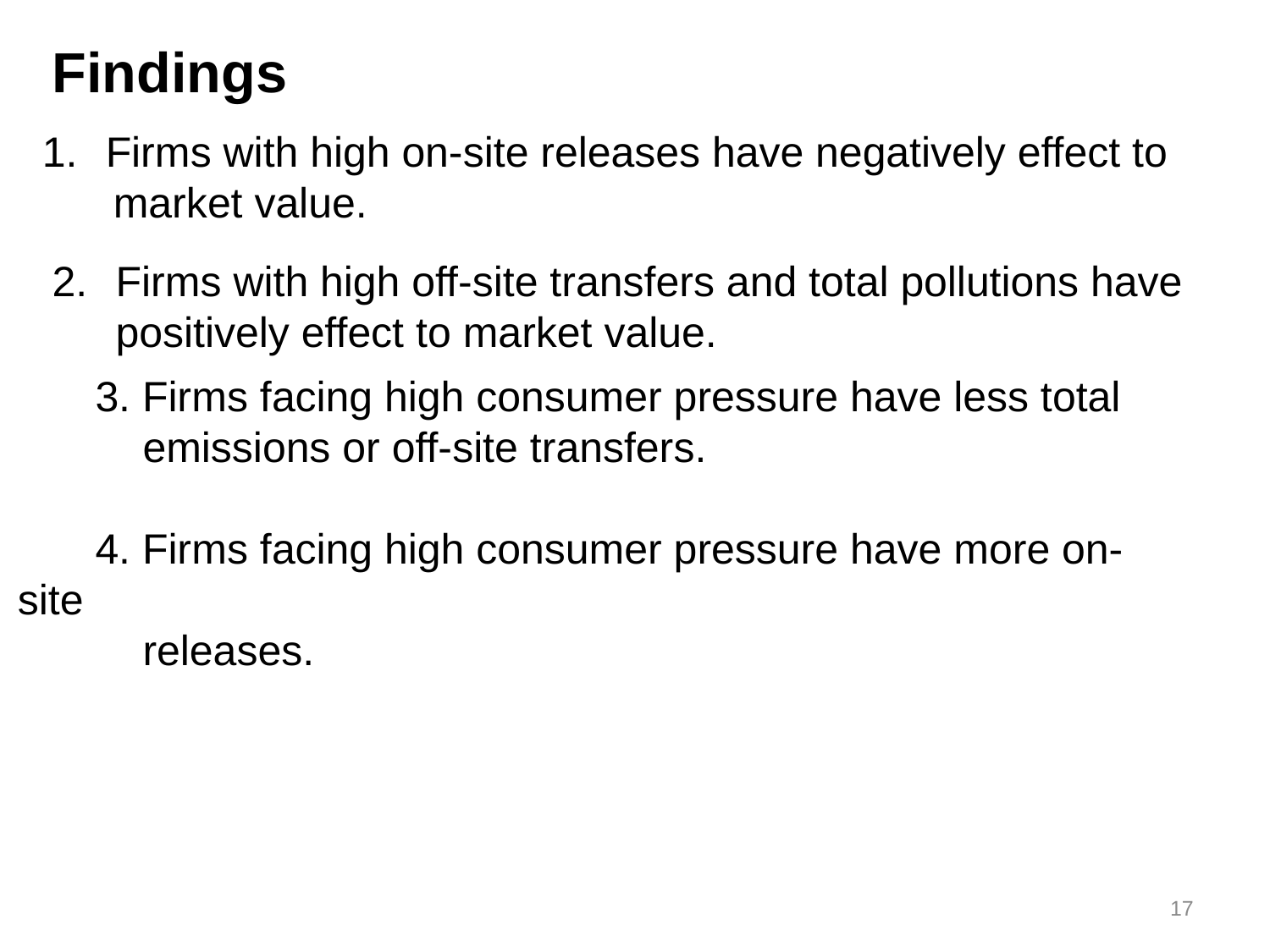

Findings

Firms with high on-site releases have negatively effect to
      market value.
Firms with high off-site transfers and total pollutions have positively effect to market value.
3. Firms facing high consumer pressure have less total
    emissions or off-site transfers.

4. Firms facing high consumer pressure have more on-site
    releases.

17